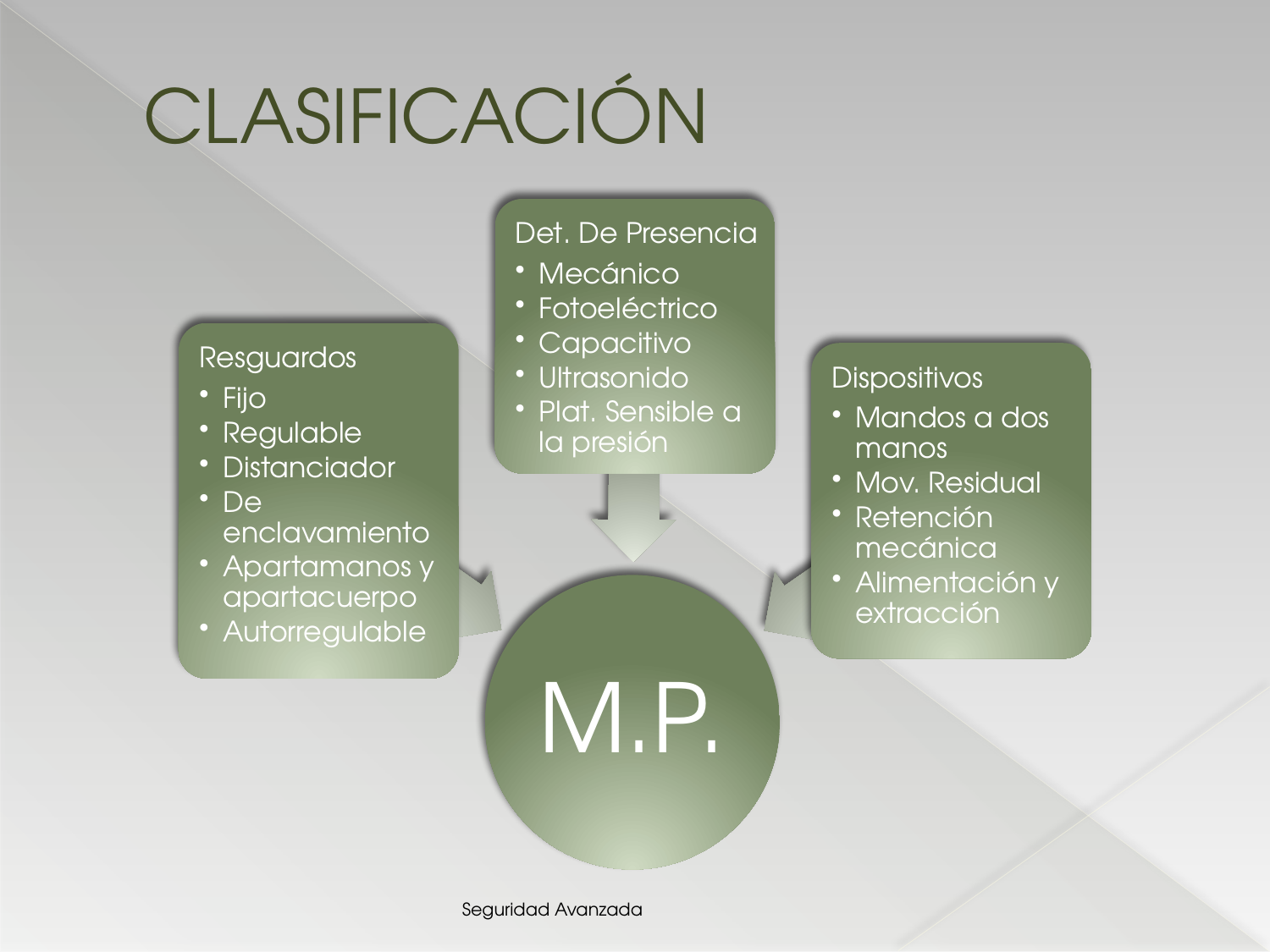

# CLASIFICACIÓN
M.P.
Resguardos
Fijo
Regulable
Distanciador
De enclavamiento
Apartamanos y apartacuerpo
Autorregulable
Det. De Presencia
Mecánico
Fotoeléctrico
Capacitivo
Ultrasonido
Plat. Sensible a la presión
Dispositivos
Mandos a dos manos
Mov. Residual
Retención mecánica
Alimentación y extracción
Seguridad Avanzada